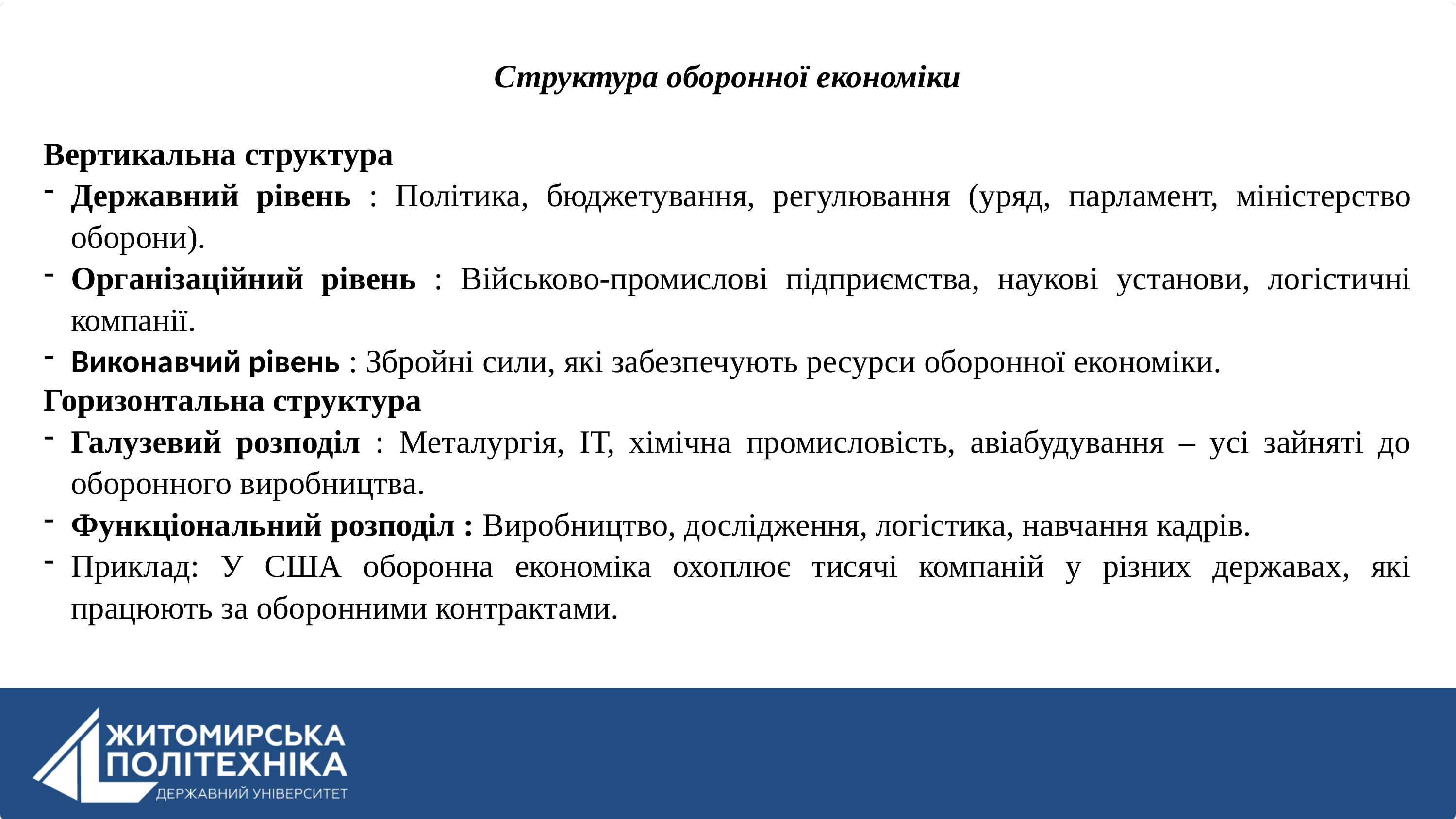

Структура оборонної економіки

Вертикальна структура
Державний рівень : Політика, бюджетування, регулювання (уряд, парламент, міністерство оборони).
Організаційний рівень : Військово-промислові підприємства, наукові установи, логістичні компанії.
Виконавчий рівень : Збройні сили, які забезпечують ресурси оборонної економіки.
Горизонтальна структура
Галузевий розподіл : Металургія, ІТ, хімічна промисловість, авіабудування – усі зайняті до оборонного виробництва.
Функціональний розподіл : Виробництво, дослідження, логістика, навчання кадрів.
Приклад: У США оборонна економіка охоплює тисячі компаній у різних державах, які працюють за оборонними контрактами.